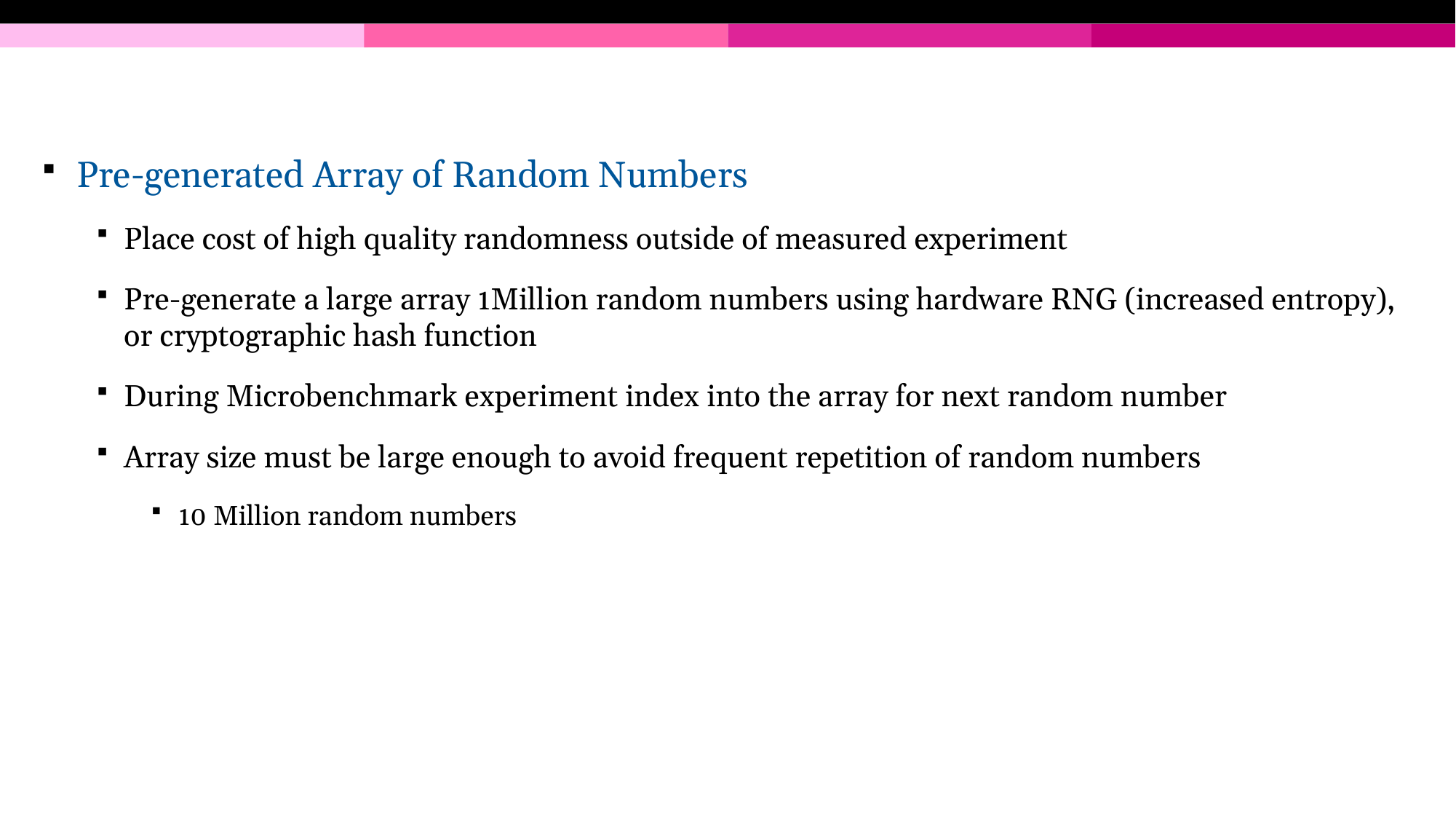

Pre-generated Array of Random Numbers
Place cost of high quality randomness outside of measured experiment
Pre-generate a large array 1Million random numbers using hardware RNG (increased entropy), or cryptographic hash function
During Microbenchmark experiment index into the array for next random number
Array size must be large enough to avoid frequent repetition of random numbers
10 Million random numbers